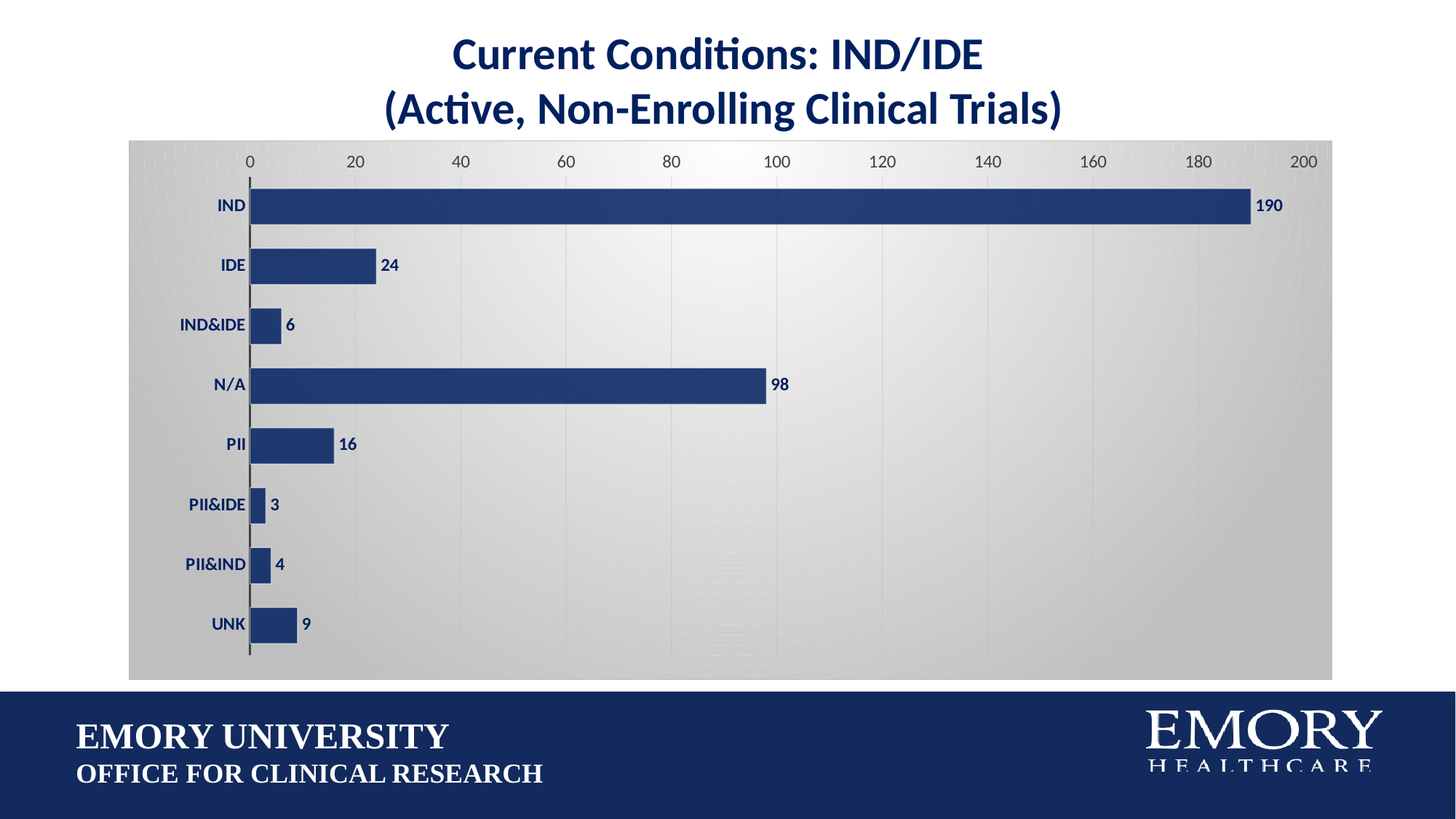

Current Conditions: IND/IDE
(Active, Non-Enrolling Clinical Trials)

### Chart

| Category | IND/IDE |
|---|---|
| IND | 190.0 |
| IDE | 24.0 |
| IND&IDE | 6.0 |
| N/A | 98.0 |
| PII | 16.0 |
| PII&IDE | 3.0 |
| PII&IND | 4.0 |
| UNK | 9.0 |
EMORY UNIVERSITY
OFFICE FOR CLINICAL RESEARCH